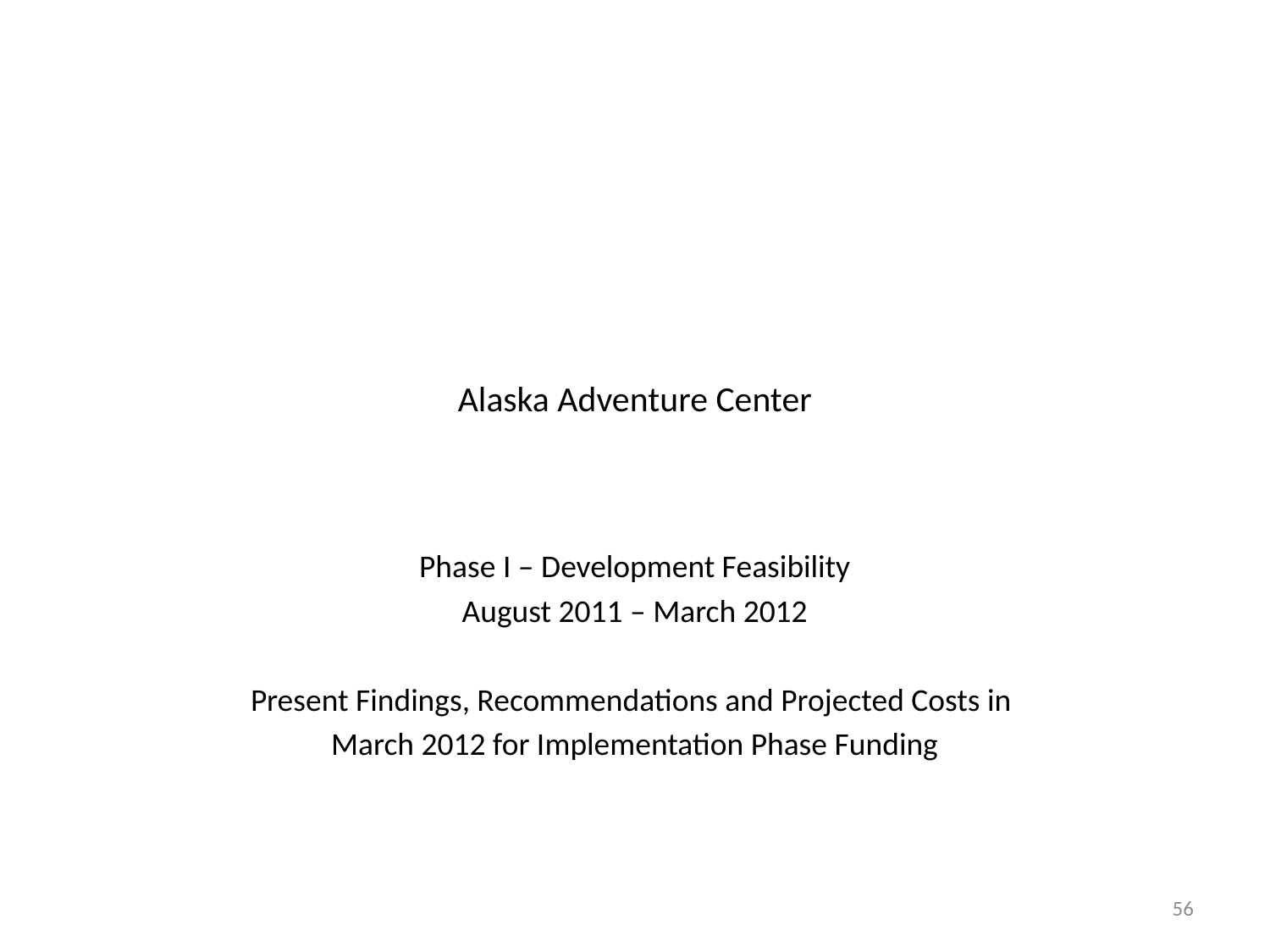

# Alaska Adventure Center
Phase I – Development Feasibility
August 2011 – March 2012

Present Findings, Recommendations and Projected Costs in
March 2012 for Implementation Phase Funding

56